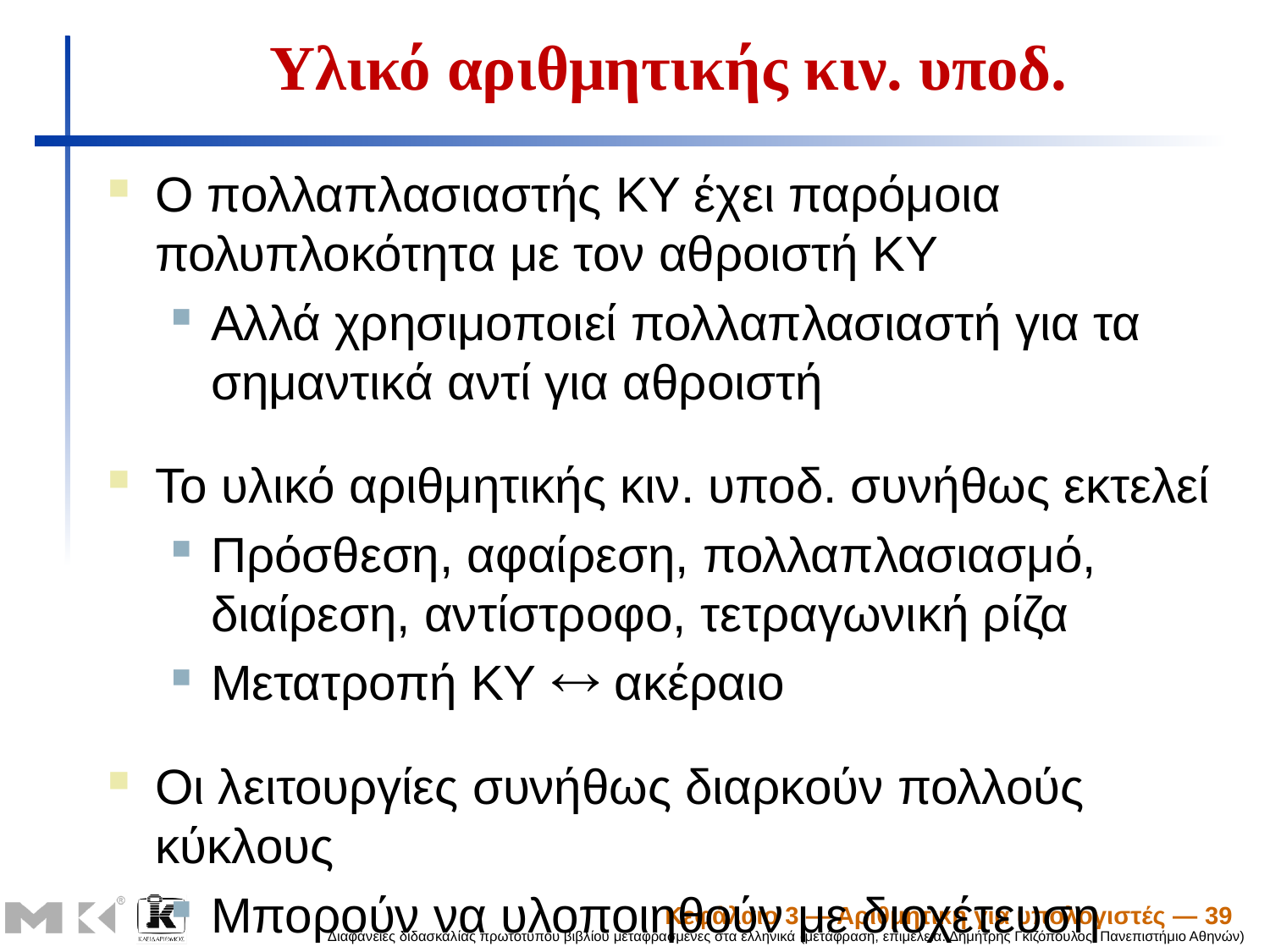

# Υλικό αριθμητικής κιν. υποδ.
Ο πολλαπλασιαστής ΚΥ έχει παρόμοια πολυπλοκότητα με τον αθροιστή ΚΥ
Αλλά χρησιμοποιεί πολλαπλασιαστή για τα σημαντικά αντί για αθροιστή

Το υλικό αριθμητικής κιν. υποδ. συνήθως εκτελεί
Πρόσθεση, αφαίρεση, πολλαπλασιασμό, διαίρεση, αντίστροφο, τετραγωνική ρίζα
Μετατροπή ΚΥ ↔ ακέραιο

Οι λειτουργίες συνήθως διαρκούν πολλούς κύκλους
Μπορούν να υλοποιηθούν με διοχέτευση
Κεφάλαιο 3 — Αριθμητική για υπολογιστές — 39